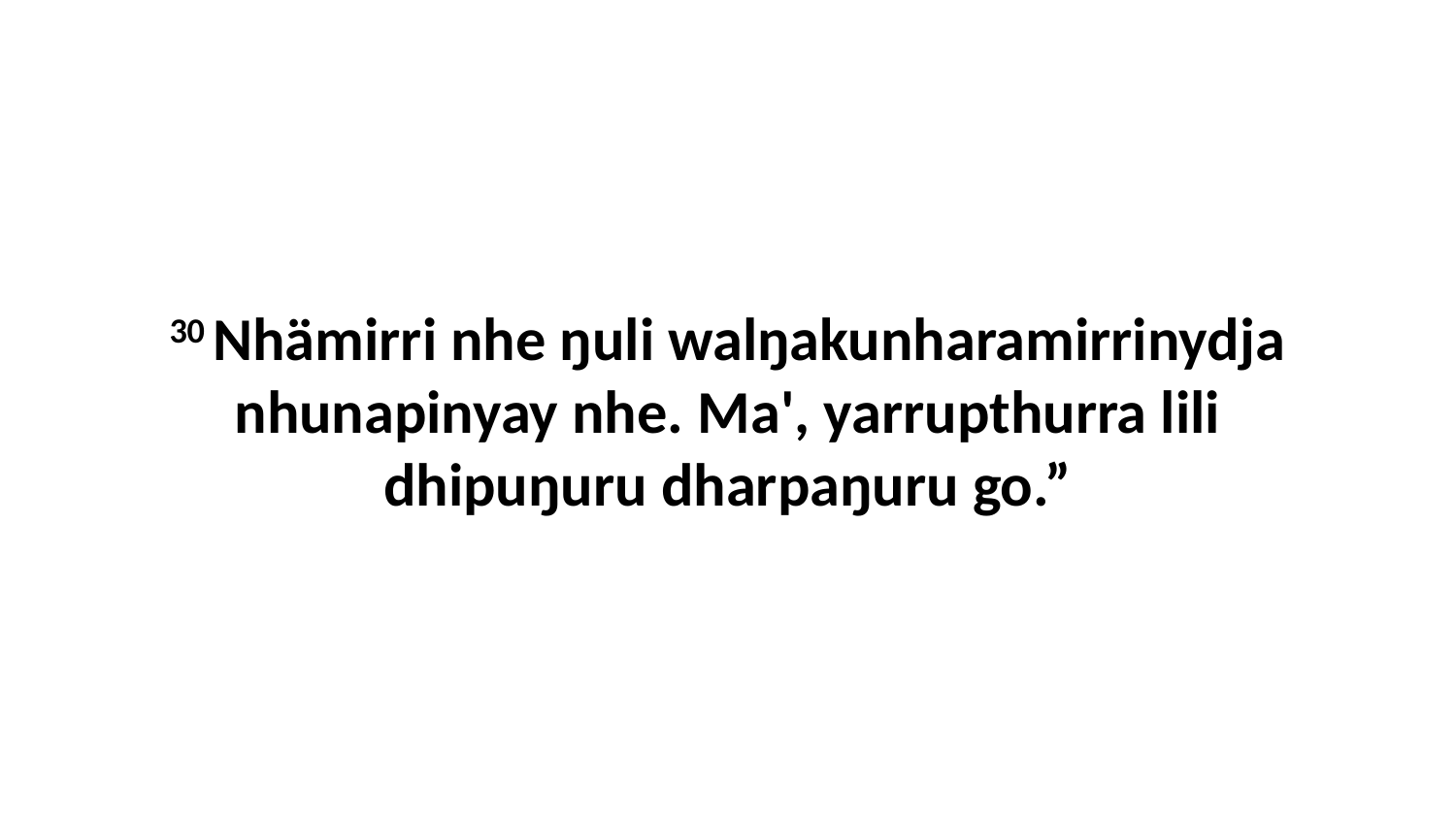

30 Nhämirri nhe ŋuli walŋakunharamirrinydja nhunapinyay nhe. Ma', yarrupthurra lili dhipuŋuru dharpaŋuru go.”